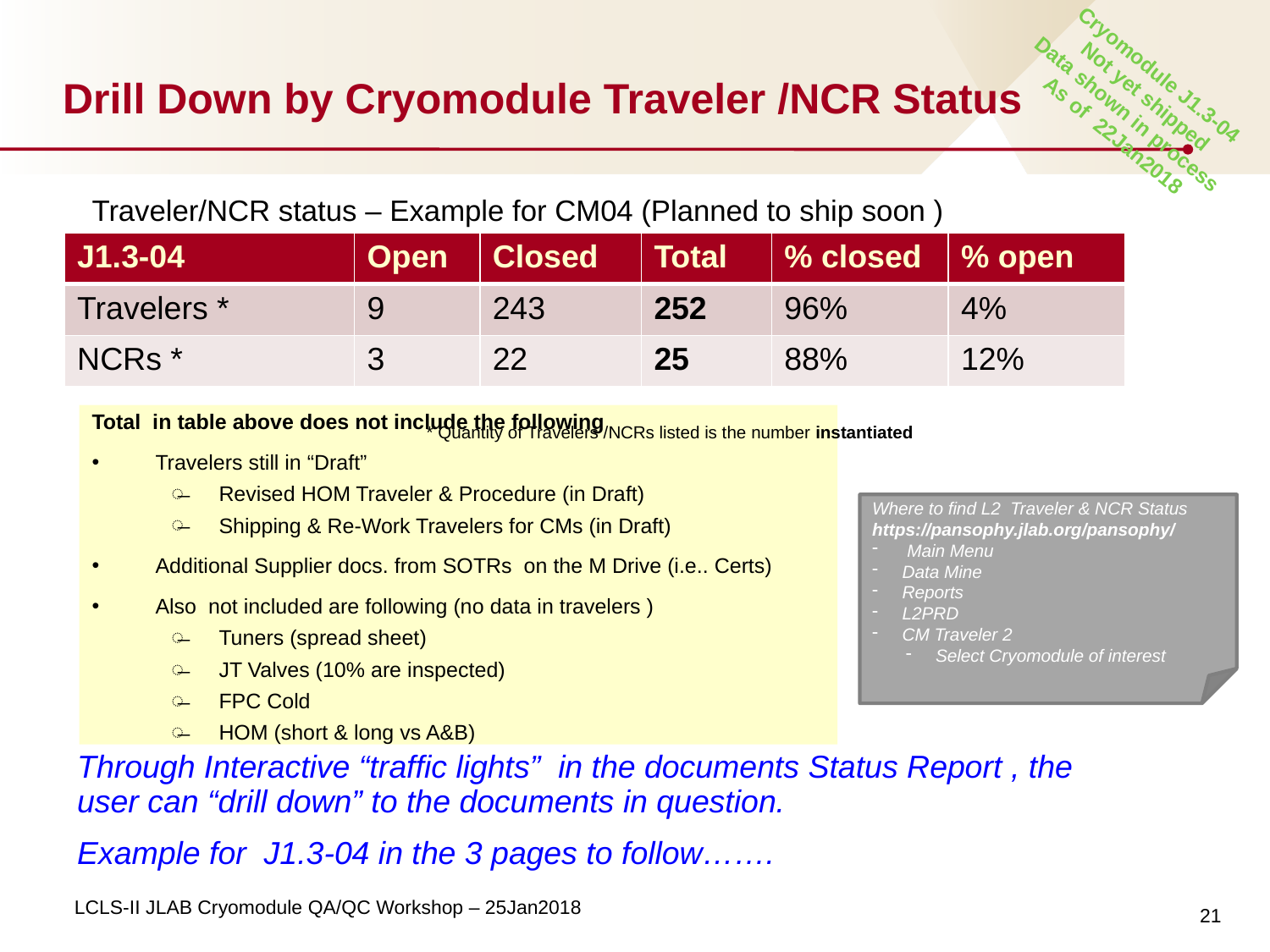

# Drill Down by Cryomodule Traveler /NCR Status
Cryomodule J1.3-04
Not yet shipped
Data shown in process
As of  22Jan2018

Traveler/NCR status – Example for CM04 (Planned to ship soon )

| J1.3-04 | Open | Closed | Total | % closed | % open |
| --- | --- | --- | --- | --- | --- |
| Travelers \* | 9 | 243 | 252 | 96% | 4% |
| NCRs \* | 3 | 22 | 25 | 88% | 12% |

					* Quantity of Travelers /NCRs listed is the number instantiated

Total  in table above does not include the following
Travelers still in “Draft”
Revised HOM Traveler & Procedure (in Draft)
Shipping & Re-Work Travelers for CMs (in Draft)
Additional Supplier docs. from SOTRs  on the M Drive (i.e.. Certs)
Also  not included are following (no data in travelers )
Tuners (spread sheet)
JT Valves (10% are inspected)
FPC Cold
HOM (short & long vs A&B)

Where to find L2  Traveler & NCR Status   https://pansophy.jlab.org/pansophy/
 Main Menu
Data Mine
Reports
L2PRD
CM Traveler 2
Select Cryomodule of interest
Through Interactive “traffic lights”  in the documents Status Report , the user can “drill down” to the documents in question.
Example for  J1.3-04 in the 3 pages to follow…….
21
LCLS-II JLAB Cryomodule QA/QC Workshop – 25Jan2018